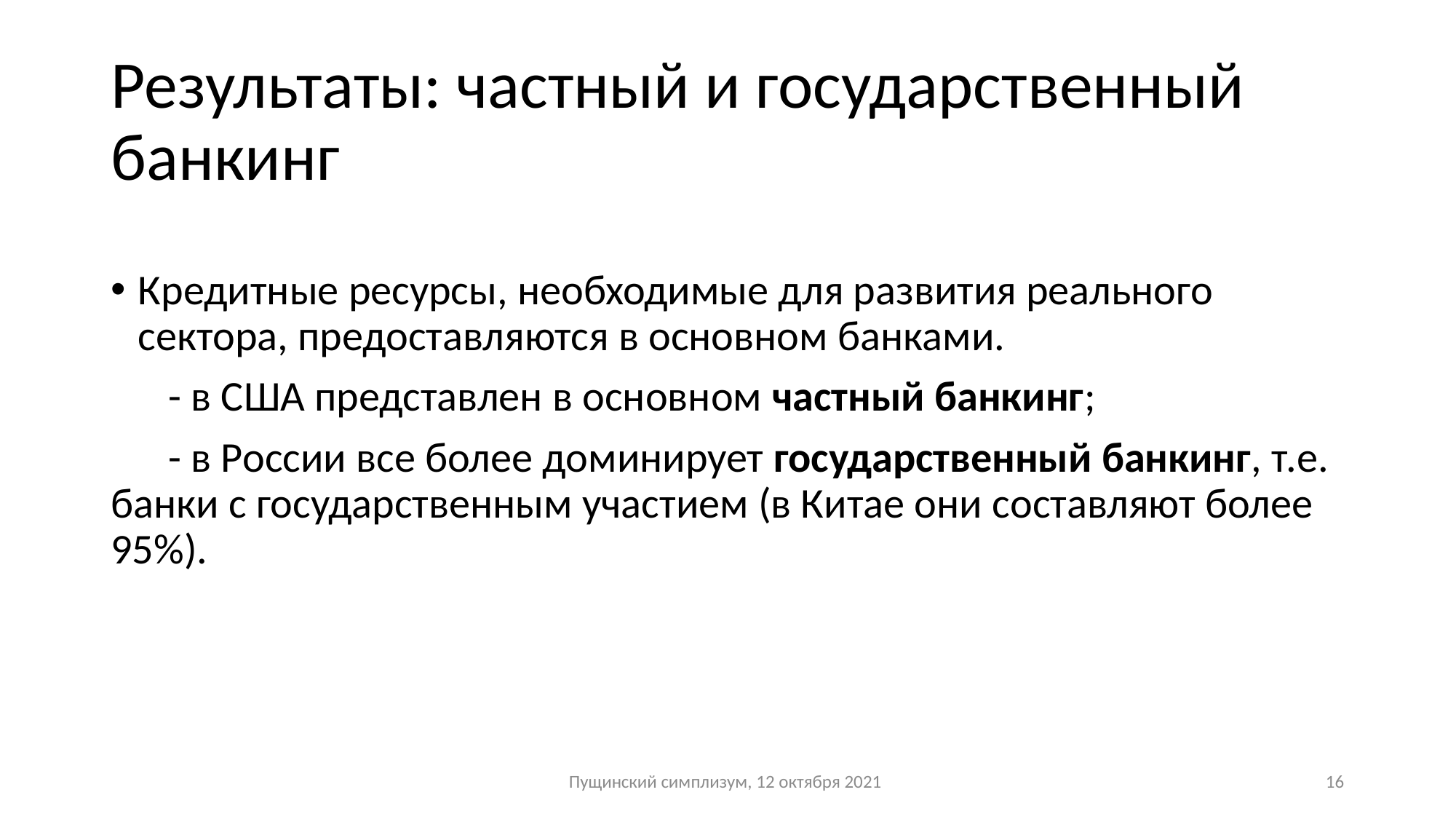

# Результаты: частный и государственный банкинг
Кредитные ресурсы, необходимые для развития реального сектора, предоставляются в основном банками.
      - в США представлен в основном частный банкинг;
      - в России все более доминирует государственный банкинг, т.е. банки с государственным участием (в Китае они составляют более 95%).
Пущинский симплизум, 12 октября 2021
16